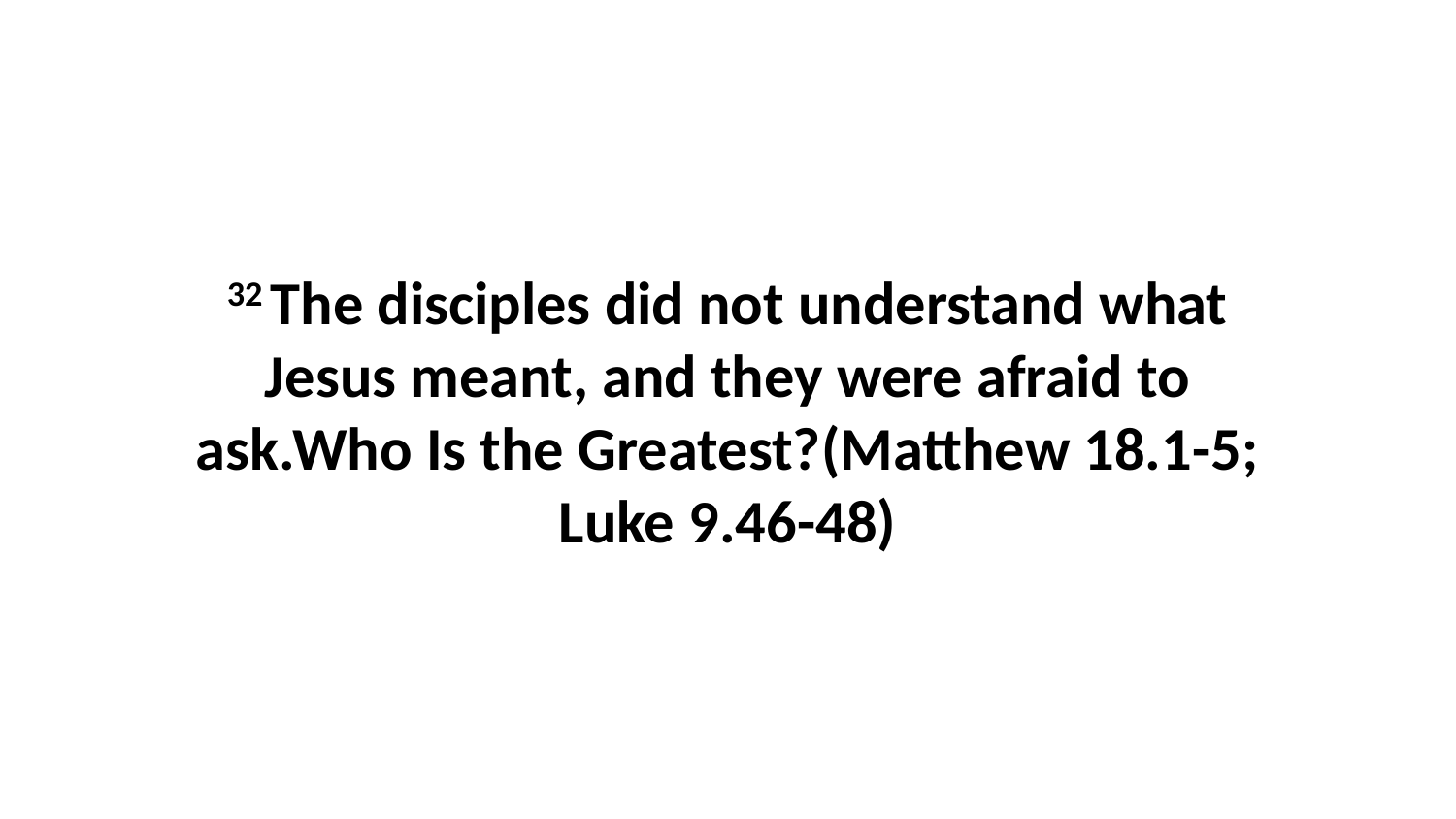

32 The disciples did not understand what Jesus meant, and they were afraid to ask.Who Is the Greatest?(Matthew 18.1-5; Luke 9.46-48)